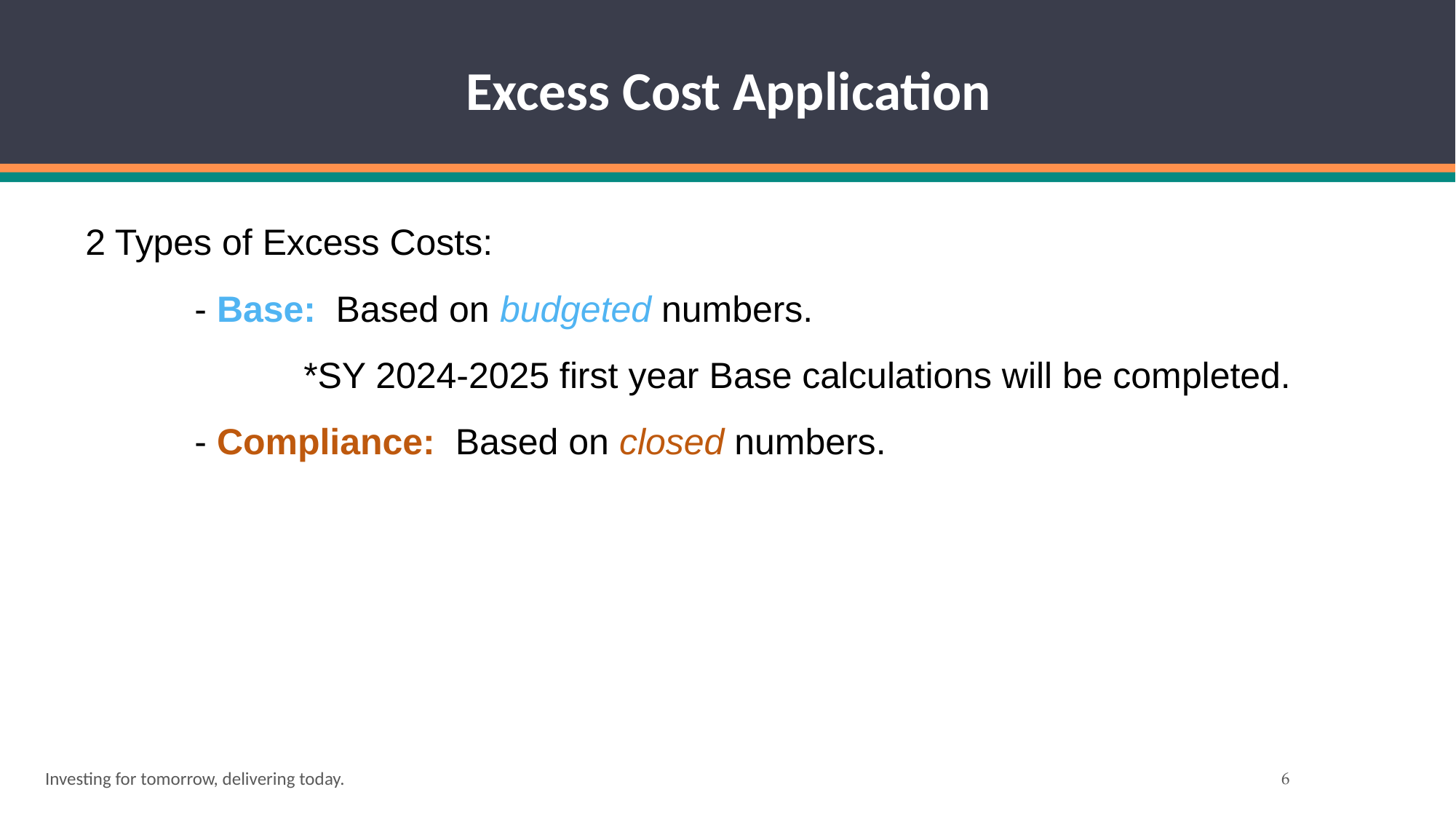

# Excess Cost Application
2 Types of Excess Costs:
	- Base:  Based on budgeted numbers.
		*SY 2024-2025 first year Base calculations will be completed.
	- Compliance:  Based on closed numbers.
Investing for tomorrow, delivering today.
6